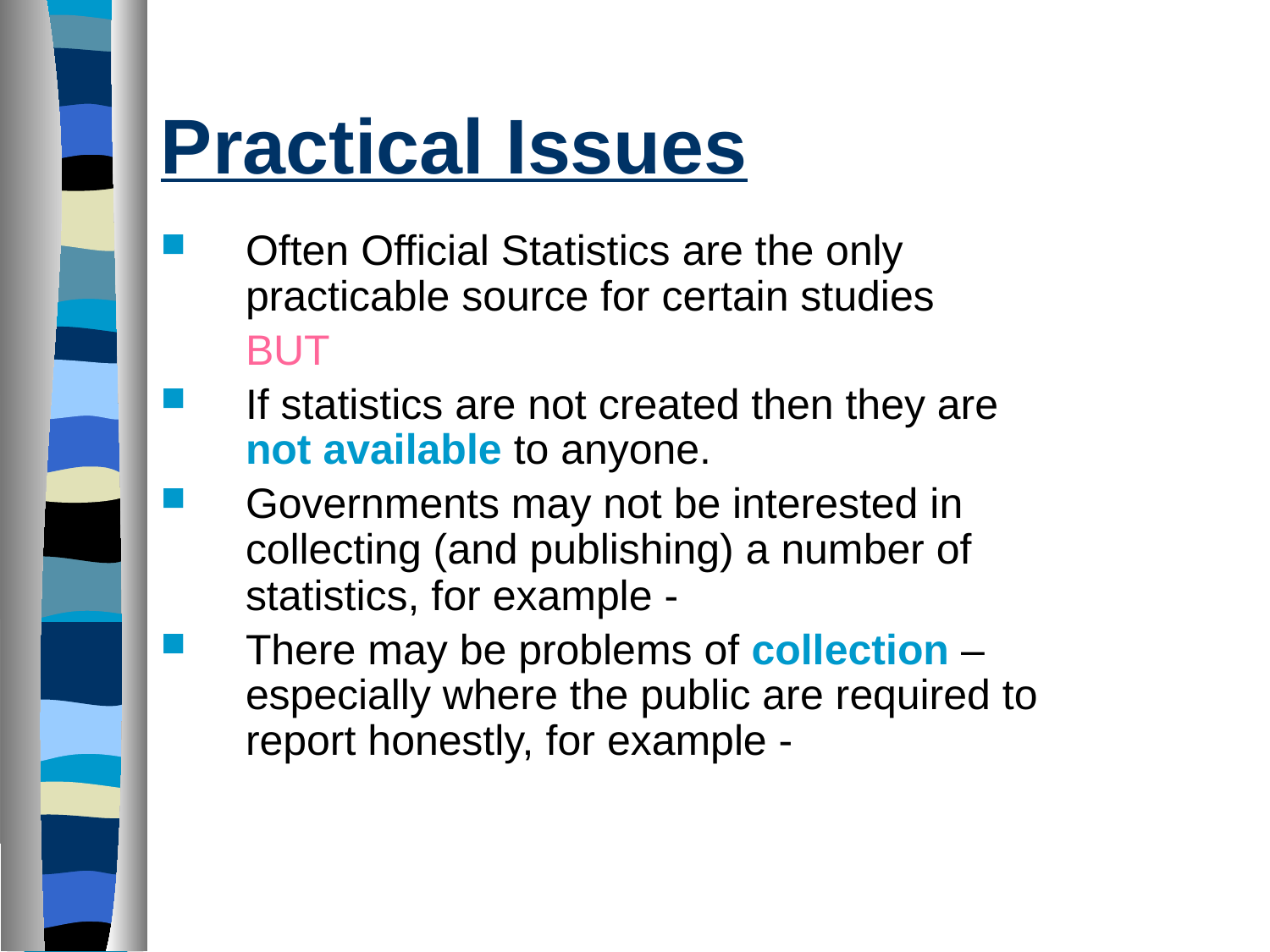

# Practical Issues
Often Official Statistics are the only practicable source for certain studies
	BUT
If statistics are not created then they are not available to anyone.
Governments may not be interested in collecting (and publishing) a number of statistics, for example -
There may be problems of collection – especially where the public are required to report honestly, for example -